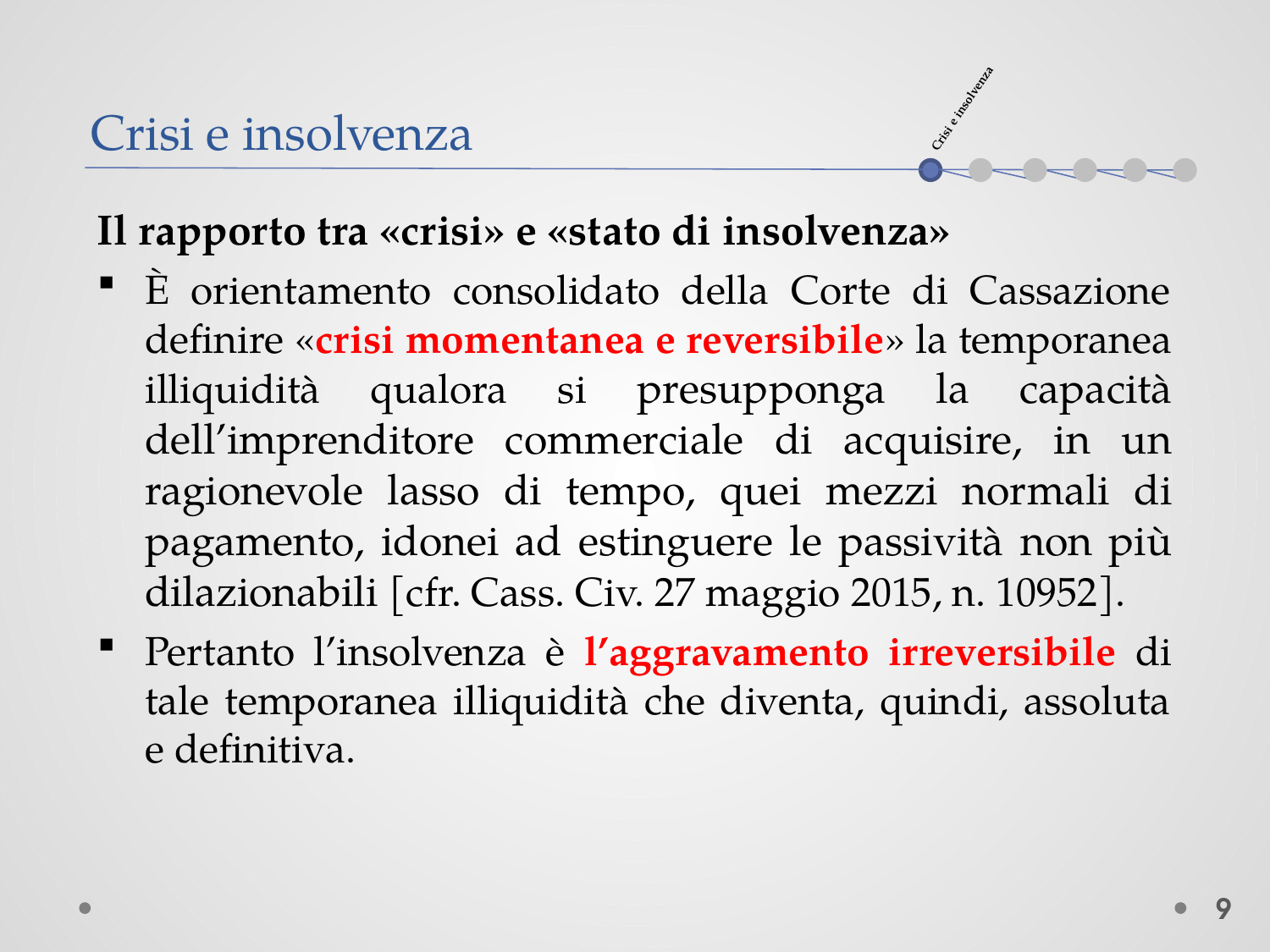

Crisi e insolvenza
Crisi e insolvenza

Il rapporto tra «crisi» e «stato di insolvenza»
È orientamento consolidato della Corte di Cassazione definire «crisi momentanea e reversibile» la temporanea illiquidità qualora si presupponga la capacità dell’imprenditore commerciale di acquisire, in un ragionevole lasso di tempo, quei mezzi normali di pagamento, idonei ad estinguere le passività non più dilazionabili [cfr. Cass. Civ. 27 maggio 2015, n. 10952].
Pertanto l’insolvenza è l’aggravamento irreversibile di tale temporanea illiquidità che diventa, quindi, assoluta e definitiva.
9